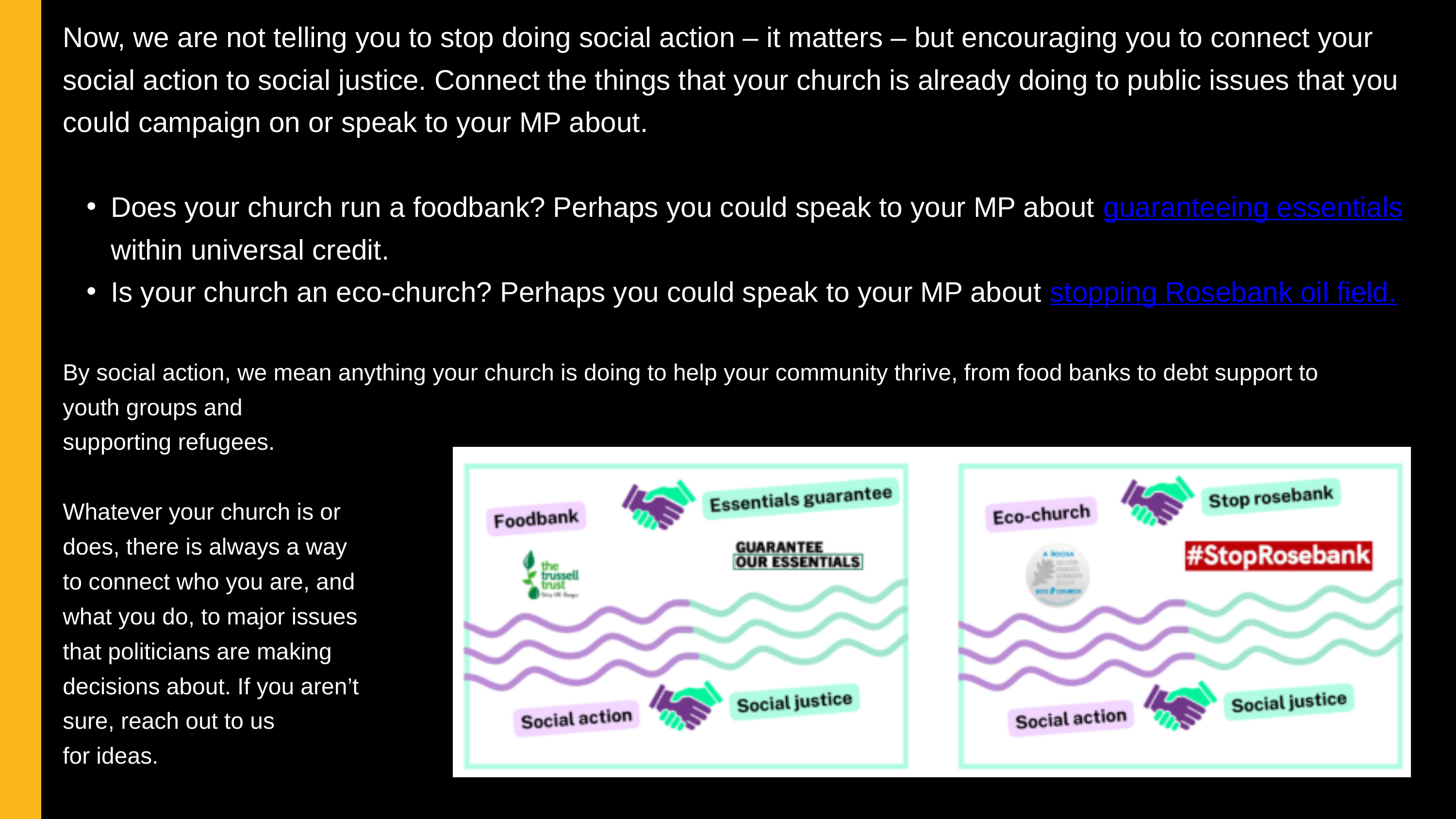

Now, we are not telling you to stop doing social action – it matters – but encouraging you to connect your social action to social justice. Connect the things that your church is already doing to public issues that you could campaign on or speak to your MP about.

Does your church run a foodbank? Perhaps you could speak to your MP about guaranteeing essentials within universal credit.
Is your church an eco-church? Perhaps you could speak to your MP about stopping Rosebank oil field.

By social action, we mean anything your church is doing to help your community thrive, from food banks to debt support to
youth groups and
supporting refugees.

Whatever your church is or
does, there is always a way
to connect who you are, and
what you do, to major issues
that politicians are making
decisions about. If you aren’t
sure, reach out to us
for ideas.